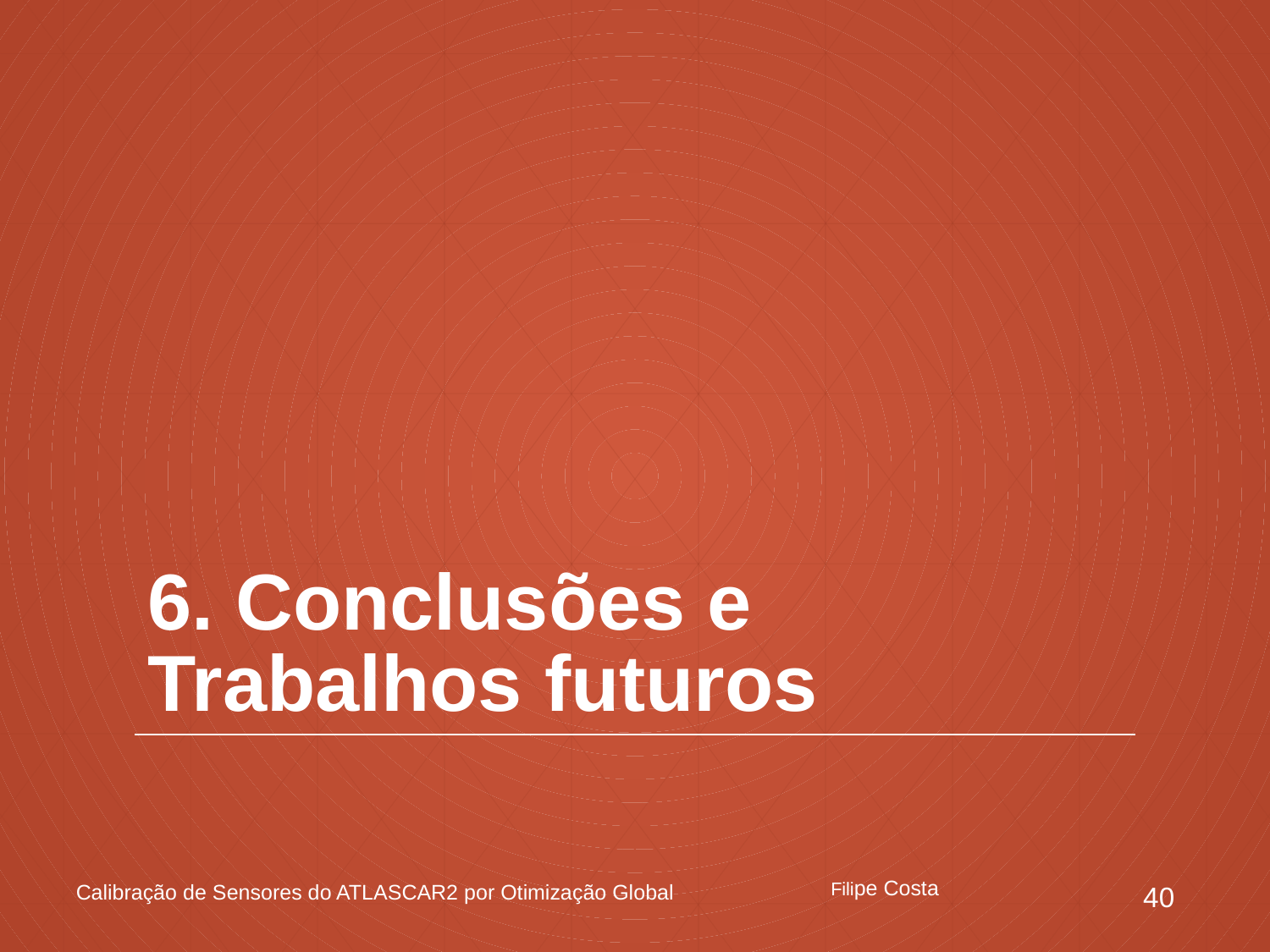

# 6. Conclusões e Trabalhos futuros
Filipe Costa
Calibração de Sensores do ATLASCAR2 por Otimização Global
40